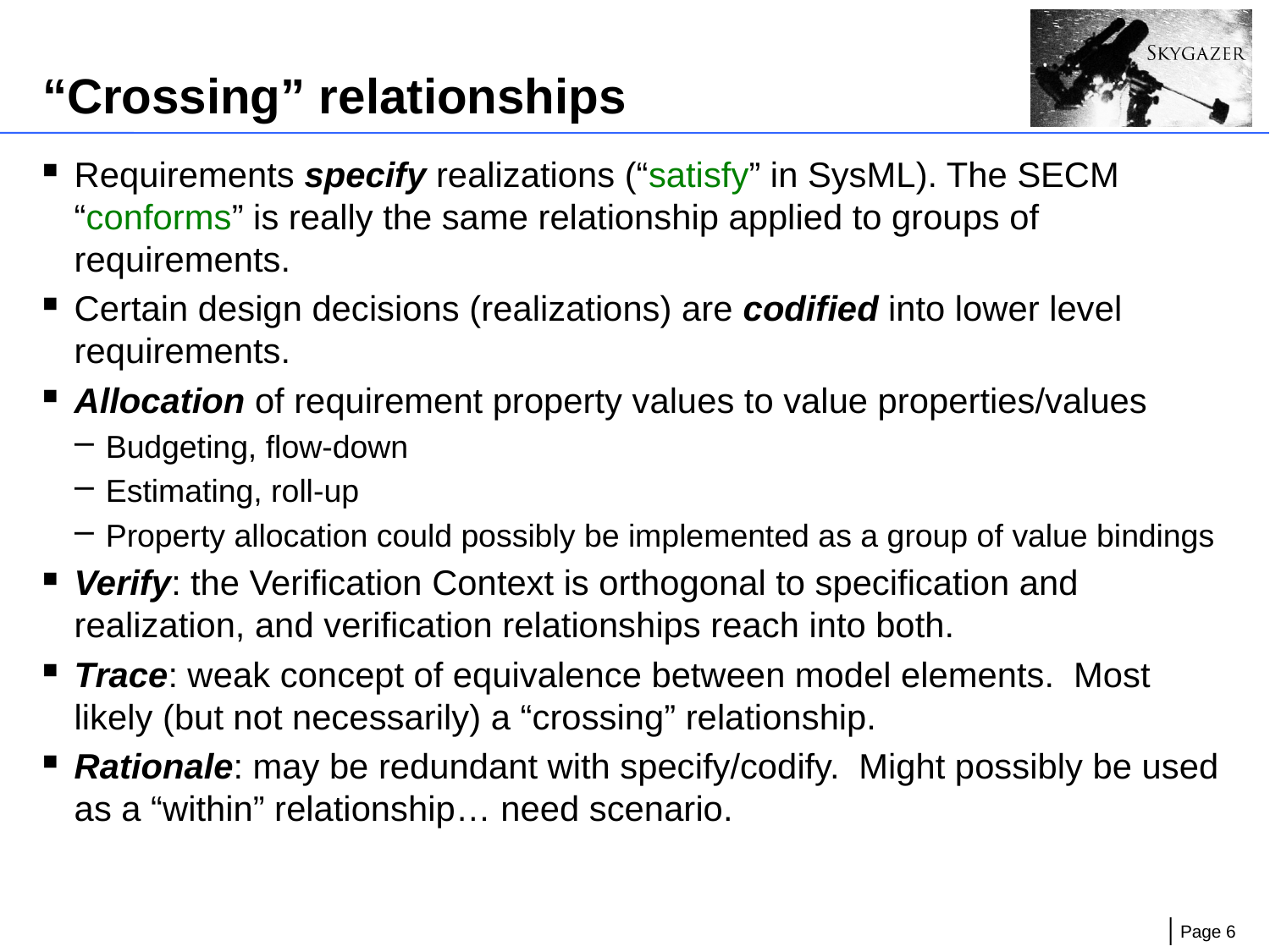

# “Crossing” relationships
Requirements specify realizations (“satisfy” in SysML). The SECM “conforms” is really the same relationship applied to groups of requirements.
Certain design decisions (realizations) are codified into lower level requirements.
Allocation of requirement property values to value properties/values
Budgeting, flow-down
Estimating, roll-up
Property allocation could possibly be implemented as a group of value bindings
Verify: the Verification Context is orthogonal to specification and realization, and verification relationships reach into both.
Trace: weak concept of equivalence between model elements.  Most likely (but not necessarily) a “crossing” relationship.
Rationale: may be redundant with specify/codify.  Might possibly be used as a “within” relationship… need scenario.